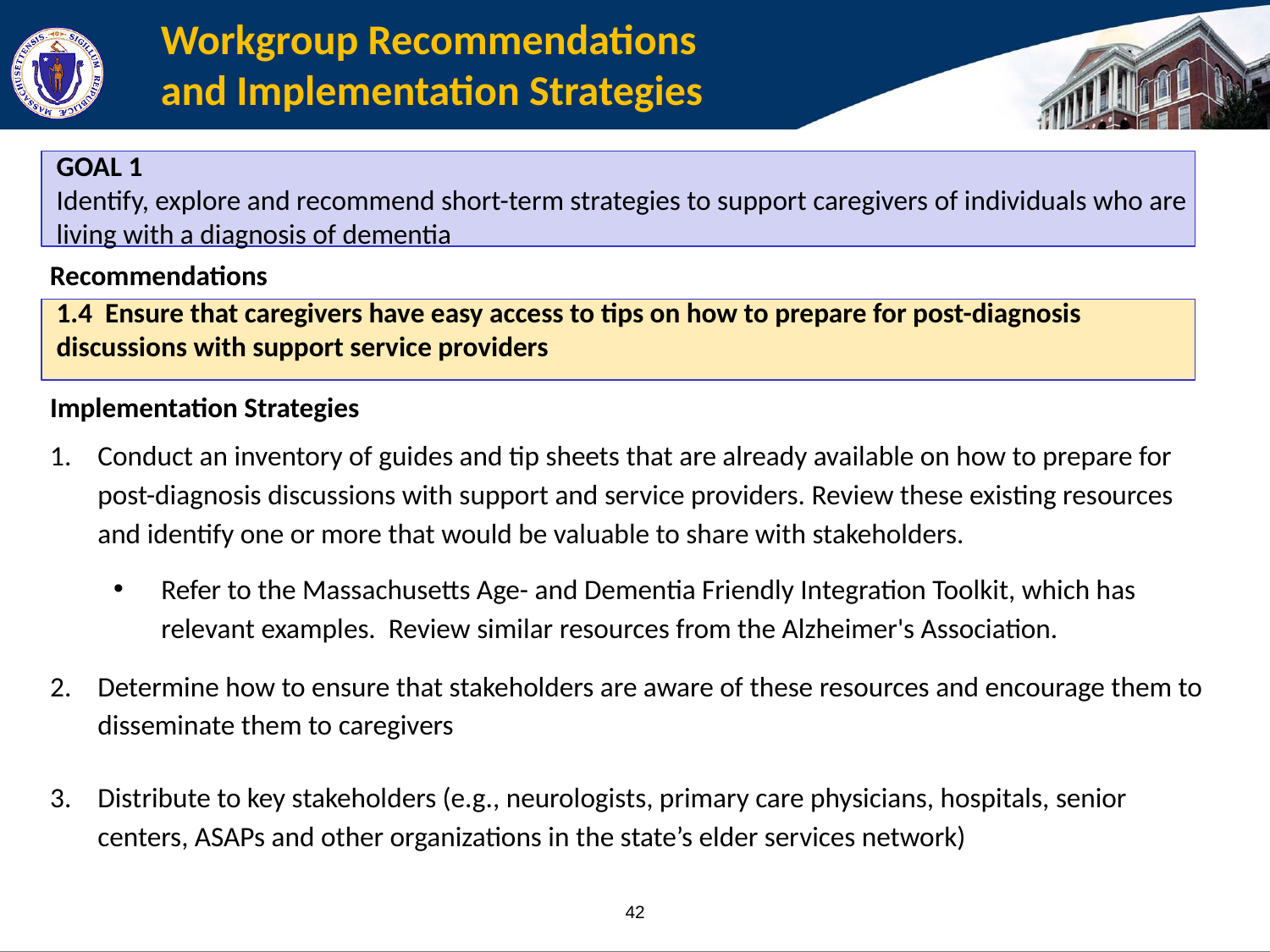

Workgroup Recommendations
and Implementation Strategies
GOAL 1
Identify, explore and recommend short-term strategies to support caregivers of individuals who are living with a diagnosis of dementia

Implementation Strategies

Conduct an inventory of guides and tip sheets that are already available on how to prepare for post-diagnosis discussions with support and service providers. Review these existing resources and identify one or more that would be valuable to share with stakeholders.

Refer to the Massachusetts Age- and Dementia Friendly Integration Toolkit, which has relevant examples.  Review similar resources from the Alzheimer's Association.

Determine how to ensure that stakeholders are aware of these resources and encourage them to disseminate them to caregivers

Distribute to key stakeholders (e.g., neurologists, primary care physicians, hospitals, senior centers, ASAPs and other organizations in the state’s elder services network)

Recommendations

1.4  Ensure that caregivers have easy access to tips on how to prepare for post-diagnosis discussions with support service providers